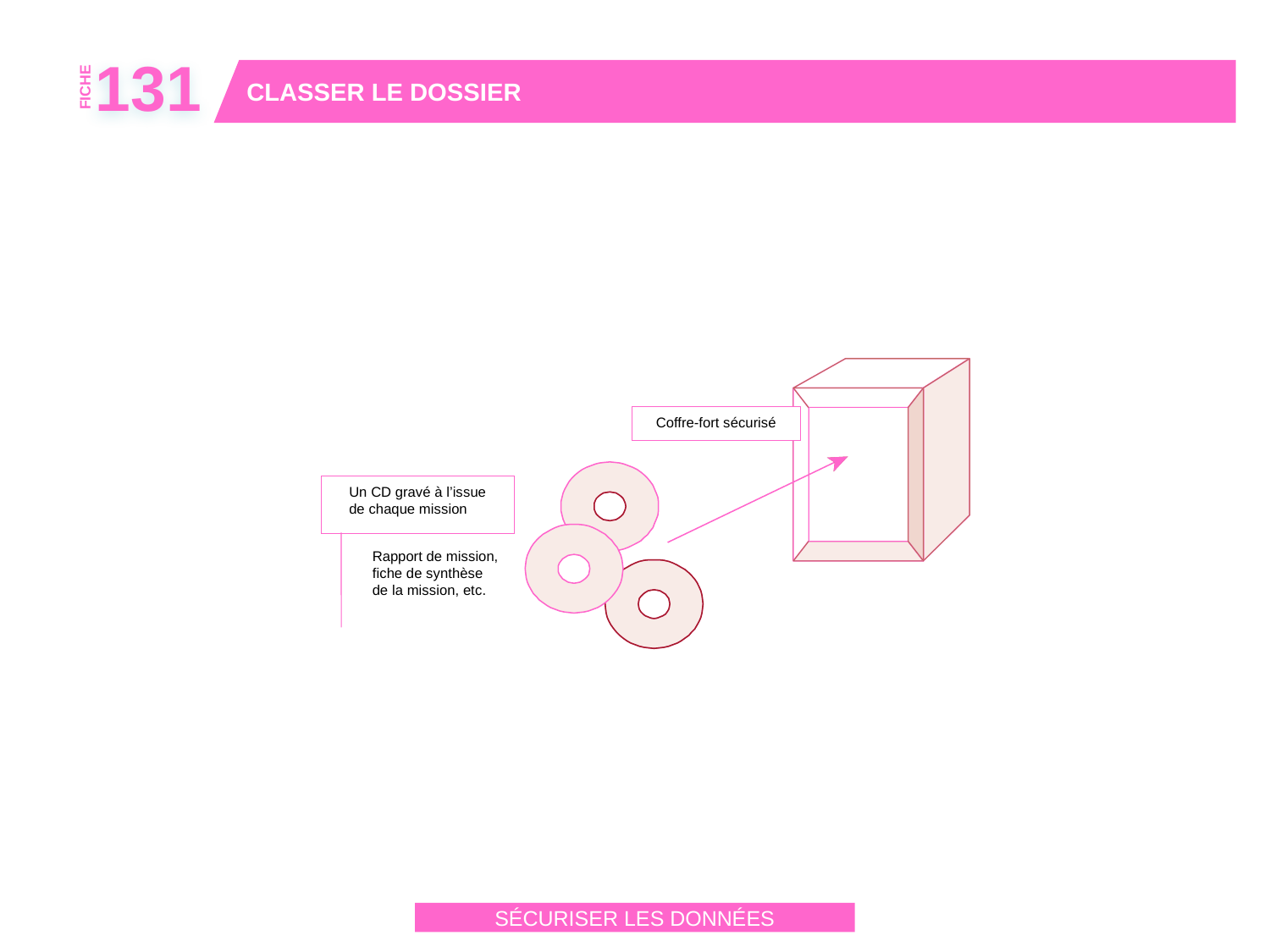

131

CLASSER LE DOSSIER
FICHE

Coffre-fort sécurisé

Un CD gravé à l’issue
de chaque mission

Rapport de mission,
fiche de synthèse
de la mission, etc.

SÉCURISER LES DONNÉES